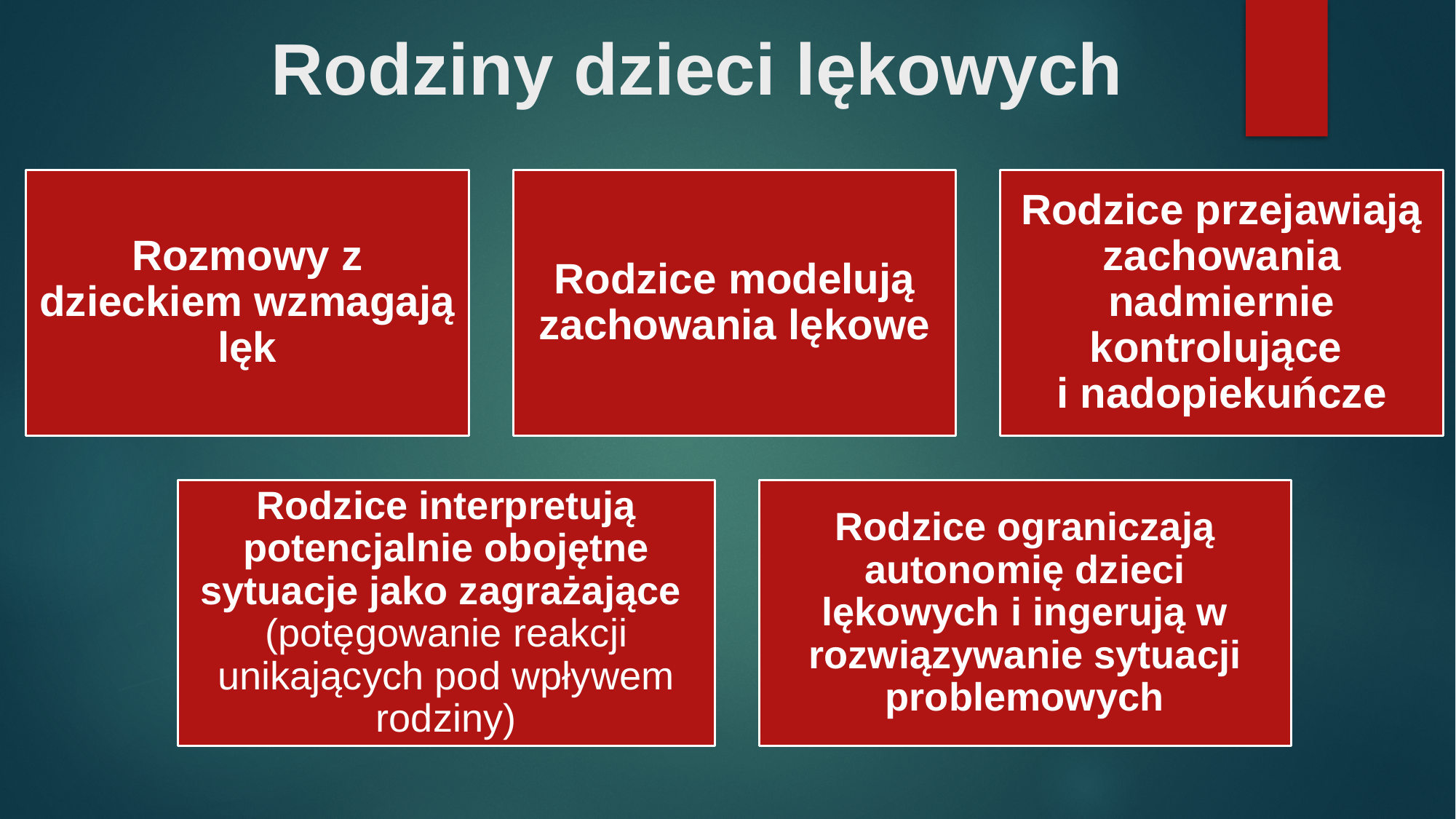

# Rodziny dzieci lękowych
Rozmowy z dzieckiem wzmagają lęk
Rodzice modelują zachowania lękowe
Rodzice przejawiają zachowania nadmiernie kontrolujące
i nadopiekuńcze
Rodzice interpretują potencjalnie obojętne sytuacje jako zagrażające
(potęgowanie reakcji unikających pod wpływem rodziny)
Rodzice ograniczają autonomię dzieci lękowych i ingerują w rozwiązywanie sytuacji problemowych